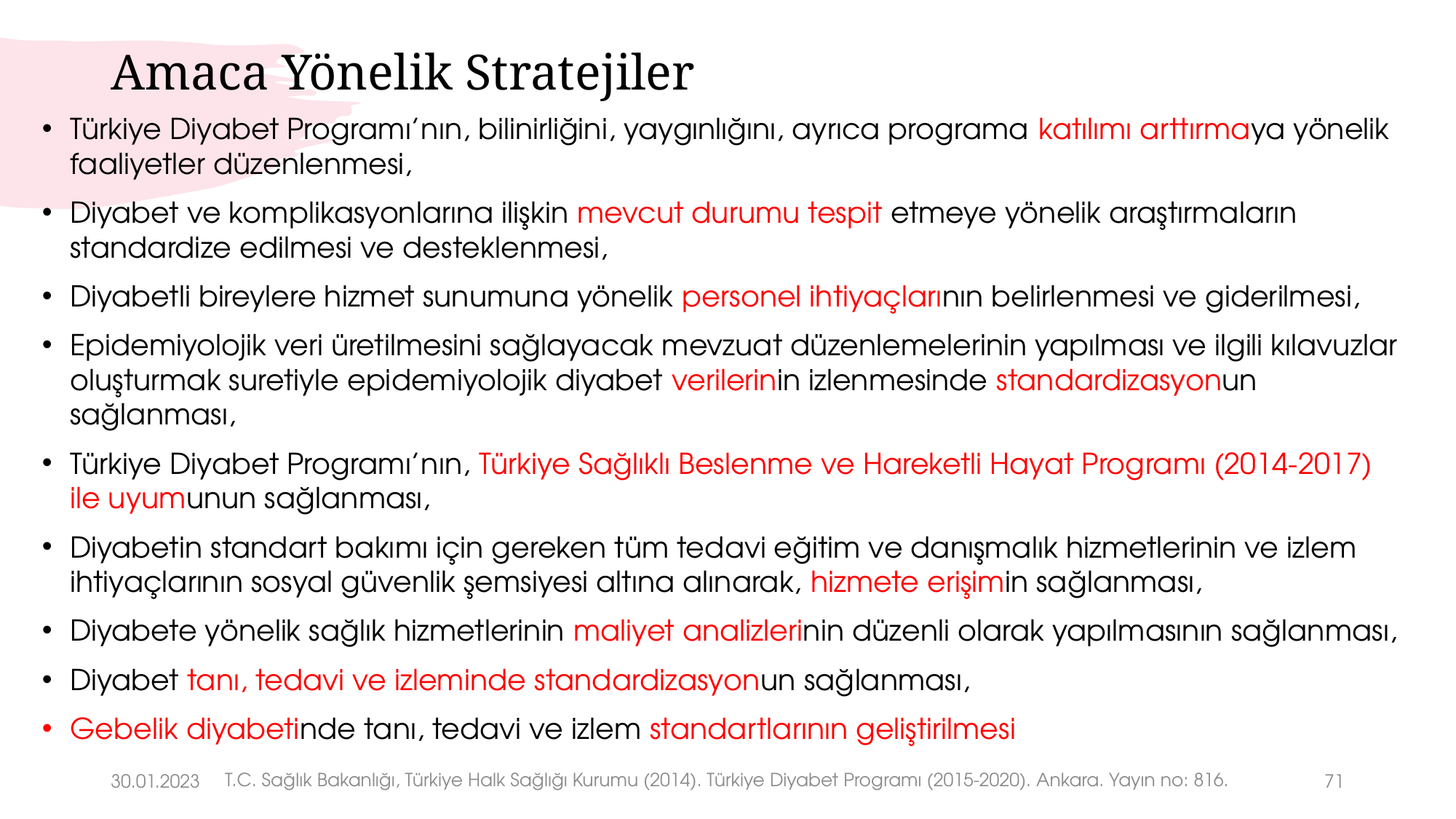

# Amaca Yönelik Stratejiler
Türkiye Diyabet Programı’nın, bilinirliğini, yaygınlığını, ayrıca programa katılımı arttırmaya yönelik faaliyetler düzenlenmesi,
Diyabet ve komplikasyonlarına ilişkin mevcut durumu tespit etmeye yönelik araştırmaların standardize edilmesi ve desteklenmesi,
Diyabetli bireylere hizmet sunumuna yönelik personel ihtiyaçlarının belirlenmesi ve giderilmesi,
Epidemiyolojik veri üretilmesini sağlayacak mevzuat düzenlemelerinin yapılması ve ilgili kılavuzlar oluşturmak suretiyle epidemiyolojik diyabet verilerinin izlenmesinde standardizasyonun sağlanması,
Türkiye Diyabet Programı’nın, Türkiye Sağlıklı Beslenme ve Hareketli Hayat Programı (2014-2017) ile uyumunun sağlanması,
Diyabetin standart bakımı için gereken tüm tedavi eğitim ve danışmalık hizmetlerinin ve izlem ihtiyaçlarının sosyal güvenlik şemsiyesi altına alınarak, hizmete erişimin sağlanması,
Diyabete yönelik sağlık hizmetlerinin maliyet analizlerinin düzenli olarak yapılmasının sağlanması,
Diyabet tanı, tedavi ve izleminde standardizasyonun sağlanması,
Gebelik diyabetinde tanı, tedavi ve izlem standartlarının geliştirilmesi
T.C. Sağlık Bakanlığı, Türkiye Halk Sağlığı Kurumu (2014). Türkiye Diyabet Programı (2015-2020). Ankara. Yayın no: 816.
30.01.2023
71